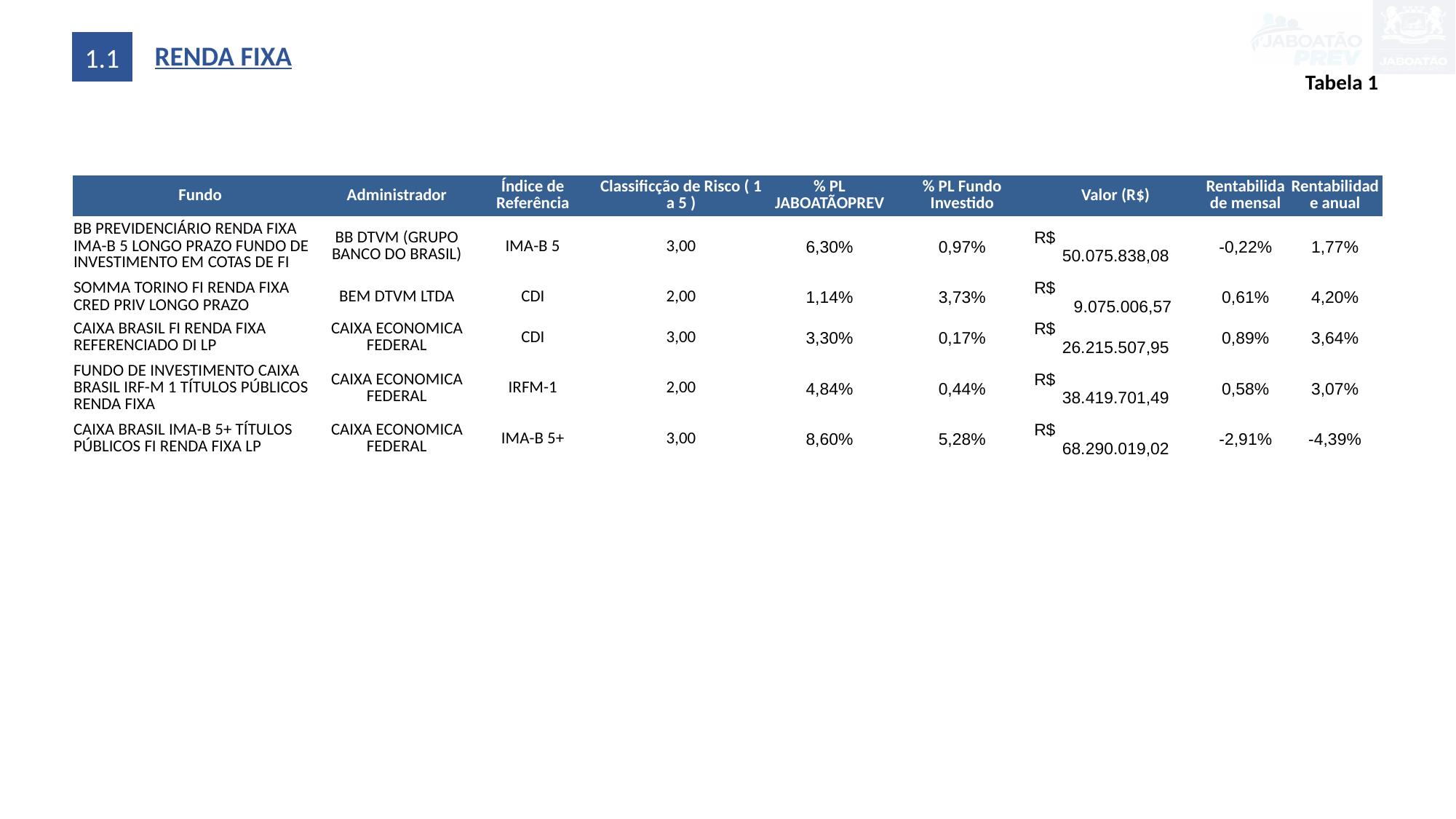

1.1
RENDA FIXA
Tabela 1
| Fundo | Administrador | Índice de Referência | Classificção de Risco ( 1 a 5 ) | % PL JABOATÃOPREV | % PL Fundo Investido | Valor (R$) | Rentabilidade mensal | Rentabilidade anual |
| --- | --- | --- | --- | --- | --- | --- | --- | --- |
| BB PREVIDENCIÁRIO RENDA FIXA IMA-B 5 LONGO PRAZO FUNDO DE INVESTIMENTO EM COTAS DE FI | BB DTVM (GRUPO BANCO DO BRASIL) | IMA-B 5 | 3,00 | 6,30% | 0,97% | R$ 50.075.838,08 | -0,22% | 1,77% |
| SOMMA TORINO FI RENDA FIXA CRED PRIV LONGO PRAZO | BEM DTVM LTDA | CDI | 2,00 | 1,14% | 3,73% | R$ 9.075.006,57 | 0,61% | 4,20% |
| CAIXA BRASIL FI RENDA FIXA REFERENCIADO DI LP | CAIXA ECONOMICA FEDERAL | CDI | 3,00 | 3,30% | 0,17% | R$ 26.215.507,95 | 0,89% | 3,64% |
| FUNDO DE INVESTIMENTO CAIXA BRASIL IRF-M 1 TÍTULOS PÚBLICOS RENDA FIXA | CAIXA ECONOMICA FEDERAL | IRFM-1 | 2,00 | 4,84% | 0,44% | R$ 38.419.701,49 | 0,58% | 3,07% |
| CAIXA BRASIL IMA-B 5+ TÍTULOS PÚBLICOS FI RENDA FIXA LP | CAIXA ECONOMICA FEDERAL | IMA-B 5+ | 3,00 | 8,60% | 5,28% | R$ 68.290.019,02 | -2,91% | -4,39% |